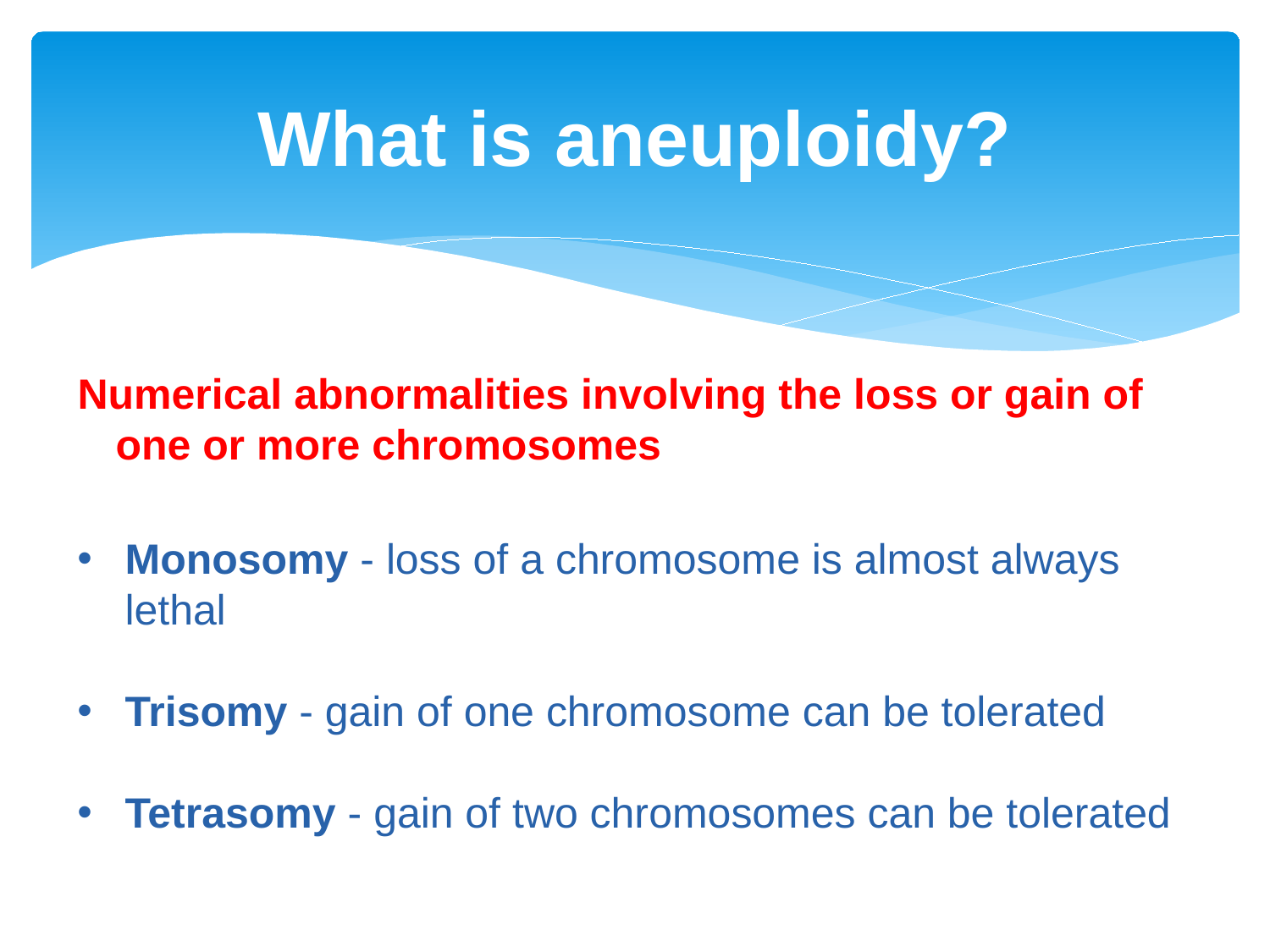

# What is aneuploidy?
Numerical abnormalities involving the loss or gain of one or more chromosomes
Monosomy - loss of a chromosome is almost always lethal

Trisomy - gain of one chromosome can be tolerated

Tetrasomy - gain of two chromosomes can be tolerated